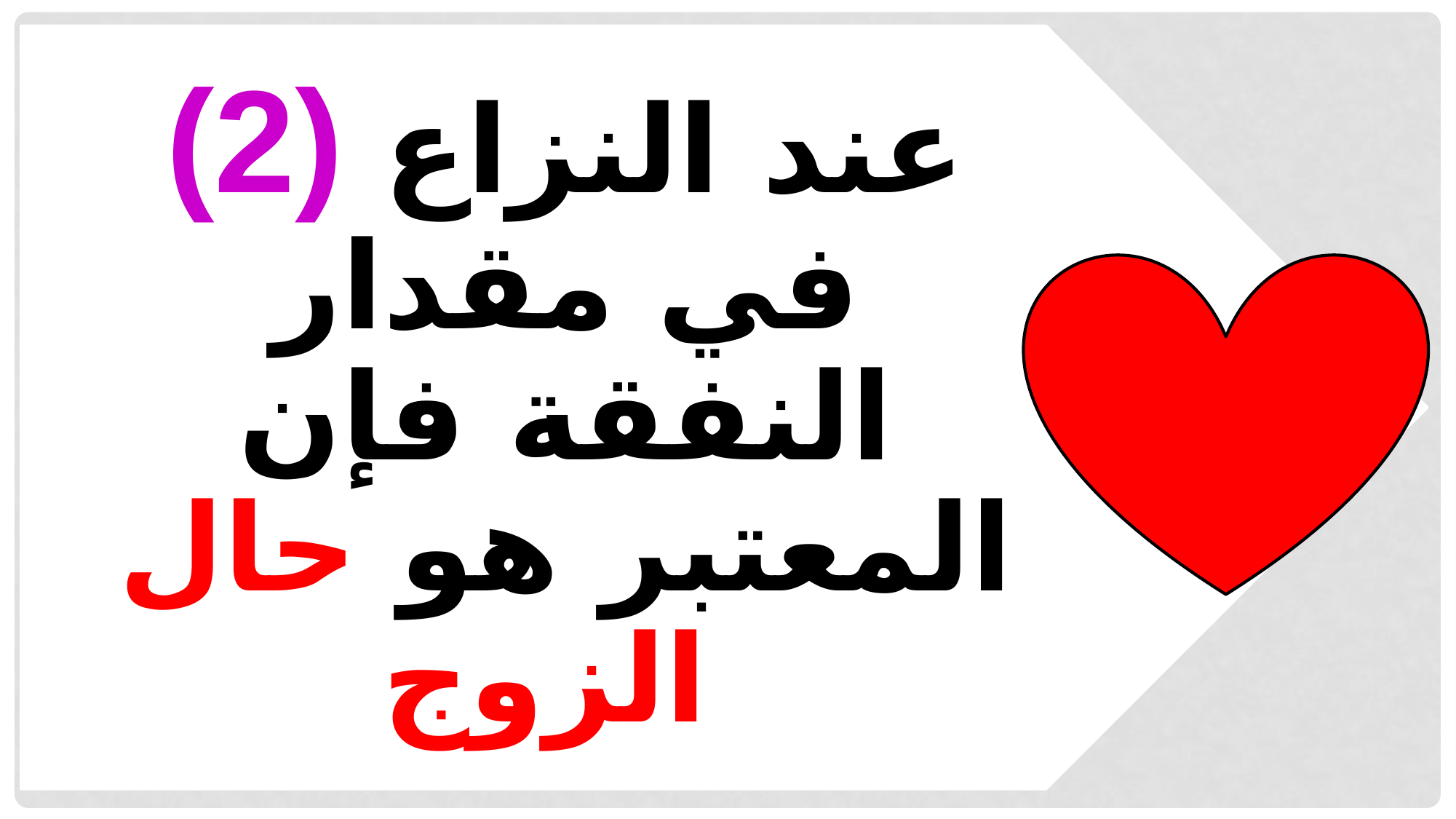

(2) عند النزاع في مقدار النفقة فإن المعتبر هو حال الزوج